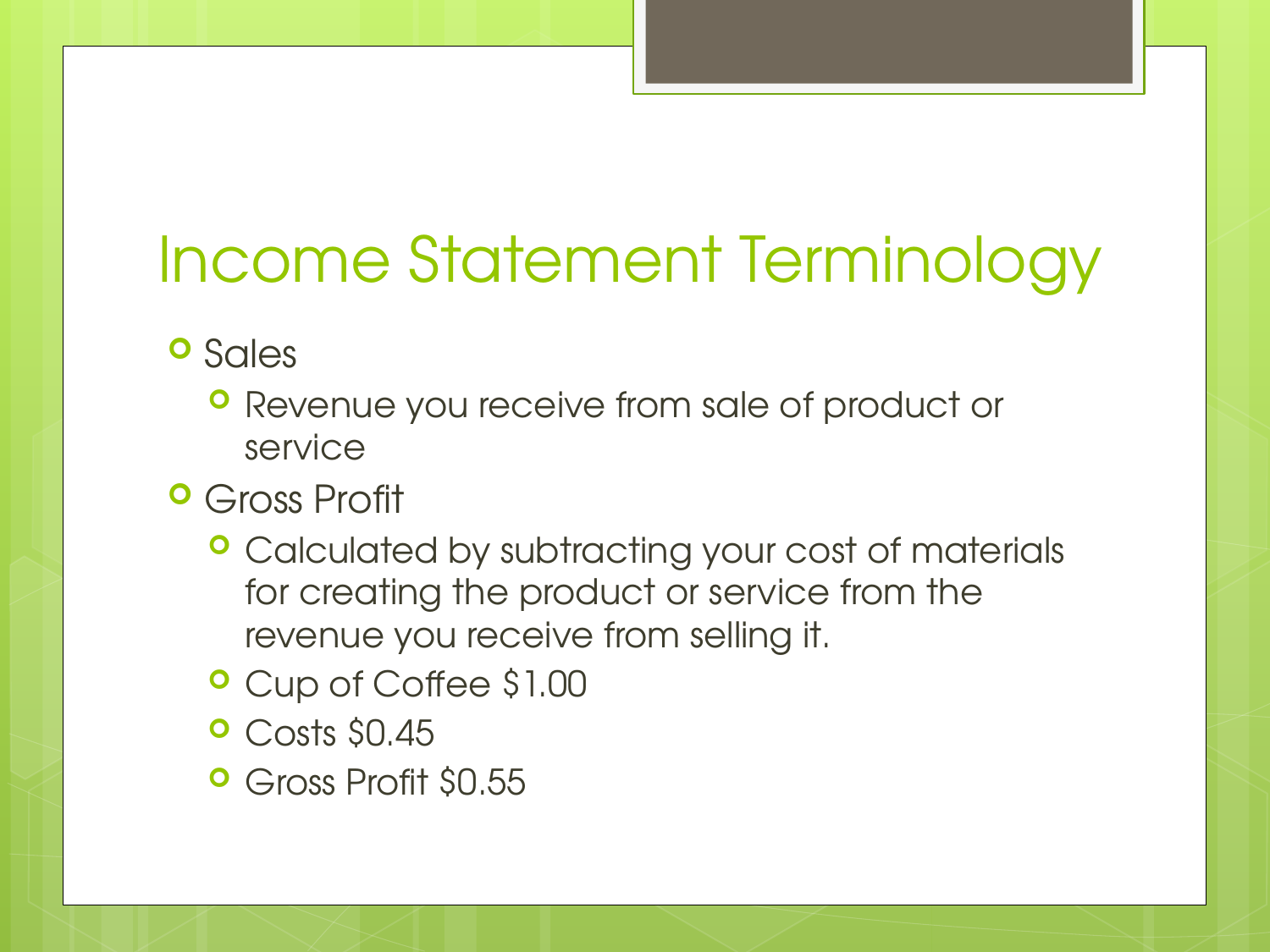

# Income Statement Terminology
Sales
Revenue you receive from sale of product or service
Gross Profit
Calculated by subtracting your cost of materials for creating the product or service from the revenue you receive from selling it.
Cup of Coffee $1.00
Costs $0.45
Gross Profit $0.55